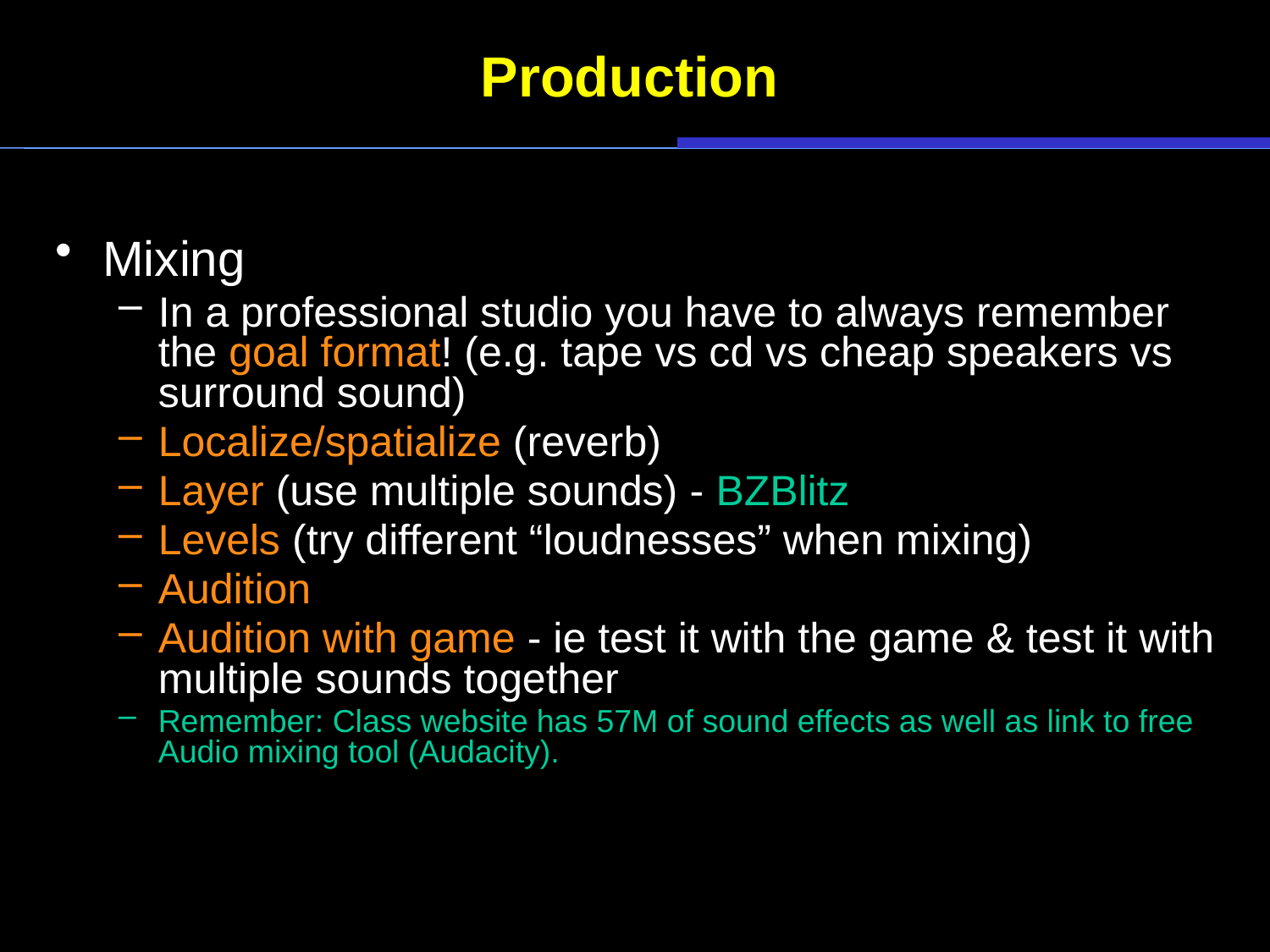

# Production

Mixing
In a professional studio you have to always remember the goal format! (e.g. tape vs cd vs cheap speakers vs surround sound)
Localize/spatialize (reverb)
Layer (use multiple sounds) - BZBlitz
Levels (try different “loudnesses” when mixing)
Audition
Audition with game - ie test it with the game & test it with multiple sounds together
Remember: Class website has 57M of sound effects as well as link to free Audio mixing tool (Audacity).